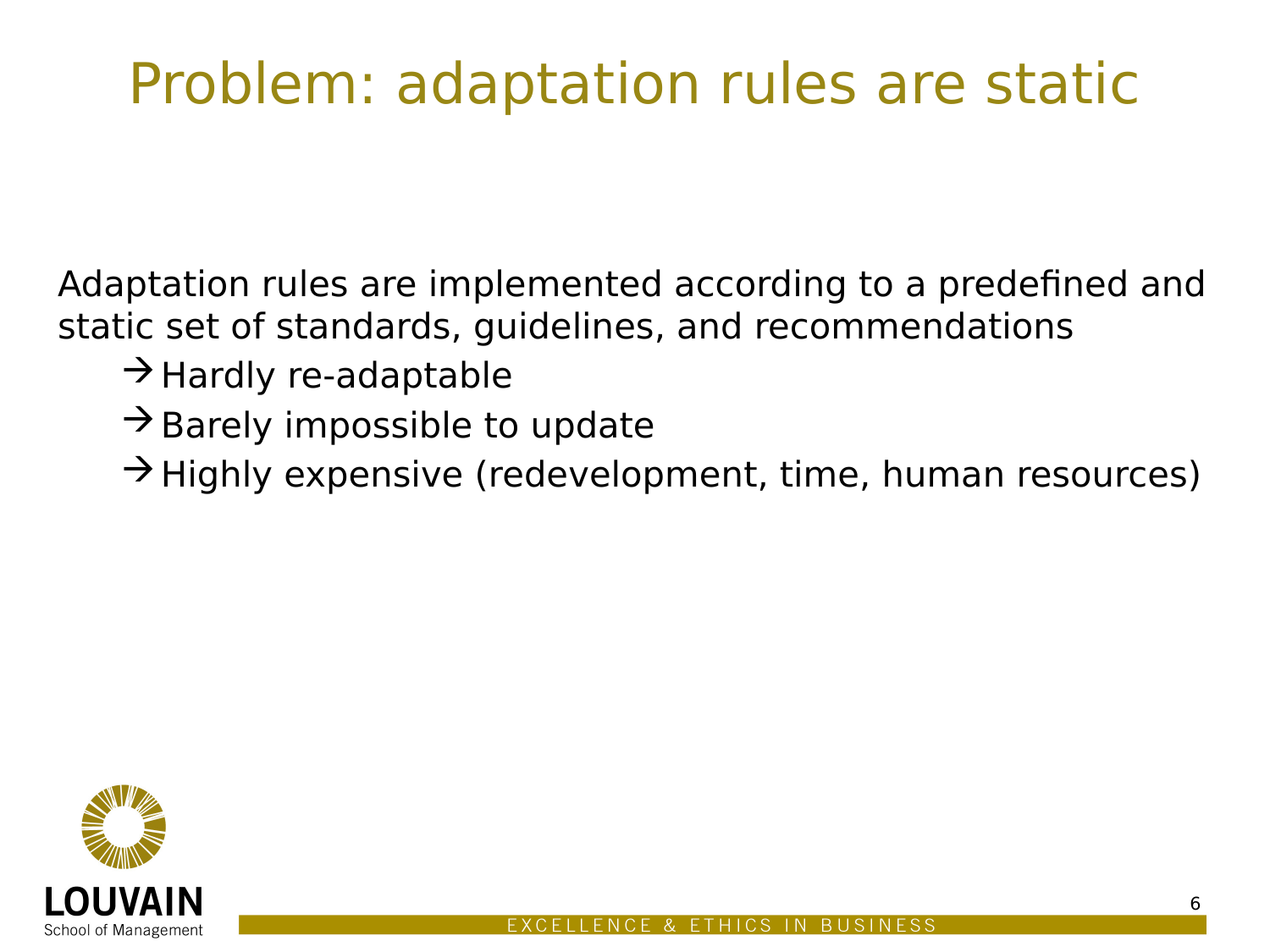

# Problem: adaptation rules are static

Adaptation rules are implemented according to a predefined and static set of standards, guidelines, and recommendations
Hardly re-adaptable
Barely impossible to update
Highly expensive (redevelopment, time, human resources)
6